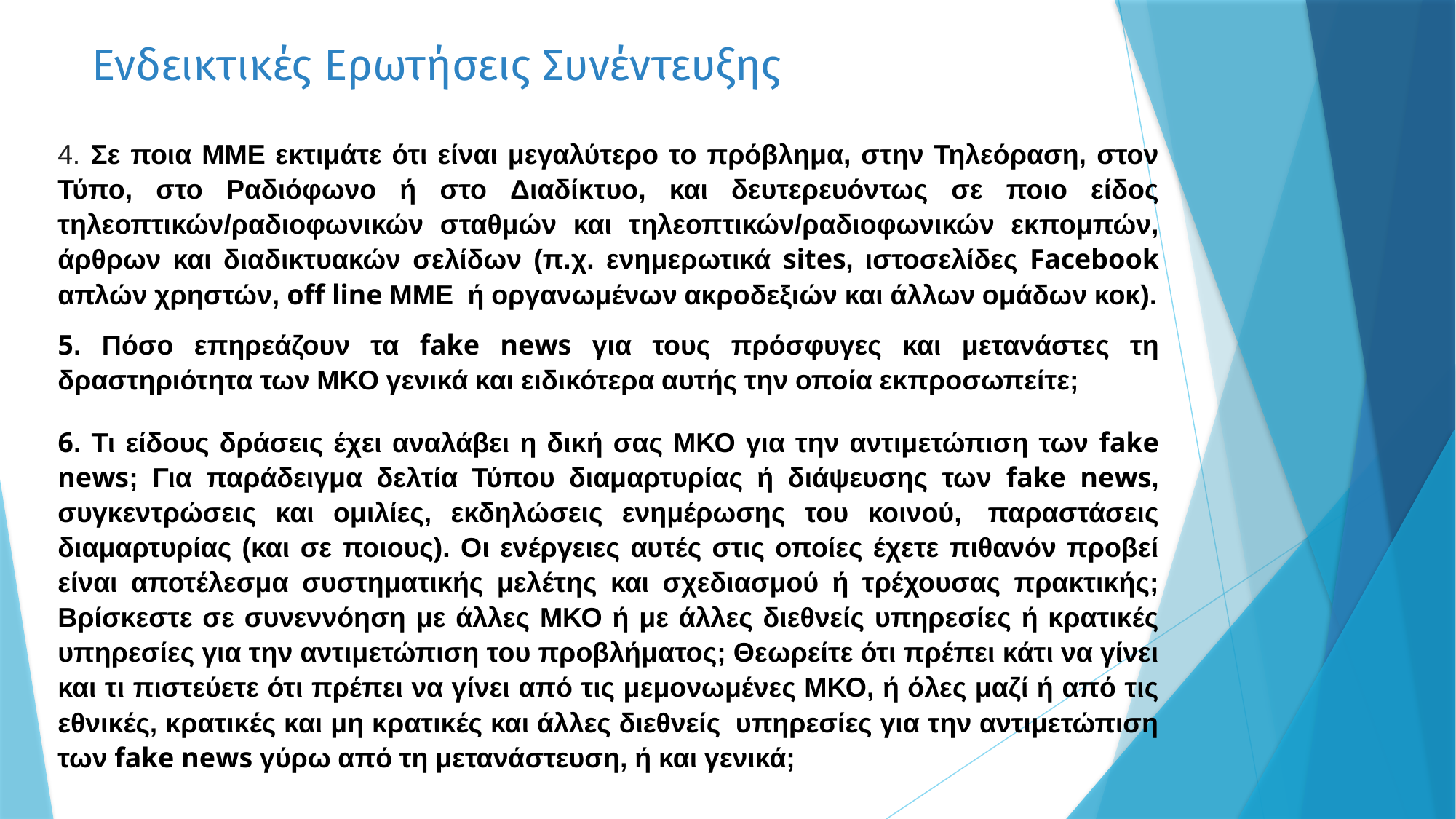

# Ενδεικτικές Ερωτήσεις Συνέντευξης
4. Σε ποια ΜΜΕ εκτιμάτε ότι είναι μεγαλύτερο το πρόβλημα, στην Τηλεόραση, στον Τύπο, στο Ραδιόφωνο ή στο Διαδίκτυο, και δευτερευόντως σε ποιο είδος τηλεοπτικών/ραδιοφωνικών σταθμών και τηλεοπτικών/ραδιοφωνικών εκπομπών, άρθρων και διαδικτυακών σελίδων (π.χ. ενημερωτικά sites, ιστοσελίδες Facebook απλών χρηστών, off line ΜΜΕ  ή οργανωμένων ακροδεξιών και άλλων ομάδων κοκ).
5. Πόσο επηρεάζουν τα fake news για τους πρόσφυγες και μετανάστες τη δραστηριότητα των ΜΚΟ γενικά και ειδικότερα αυτής την οποία εκπροσωπείτε;
6. Τι είδους δράσεις έχει αναλάβει η δική σας ΜΚΟ για την αντιμετώπιση των fake news; Για παράδειγμα δελτία Τύπου διαμαρτυρίας ή διάψευσης των fake news, συγκεντρώσεις και ομιλίες, εκδηλώσεις ενημέρωσης του κοινού,  παραστάσεις διαμαρτυρίας (και σε ποιους). Οι ενέργειες αυτές στις οποίες έχετε πιθανόν προβεί είναι αποτέλεσμα συστηματικής μελέτης και σχεδιασμού ή τρέχουσας πρακτικής; Βρίσκεστε σε συνεννόηση με άλλες ΜΚΟ ή με άλλες διεθνείς υπηρεσίες ή κρατικές υπηρεσίες για την αντιμετώπιση του προβλήματος; Θεωρείτε ότι πρέπει κάτι να γίνει και τι πιστεύετε ότι πρέπει να γίνει από τις μεμονωμένες ΜΚΟ, ή όλες μαζί ή από τις εθνικές, κρατικές και μη κρατικές και άλλες διεθνείς  υπηρεσίες για την αντιμετώπιση των fake news γύρω από τη μετανάστευση, ή και γενικά;